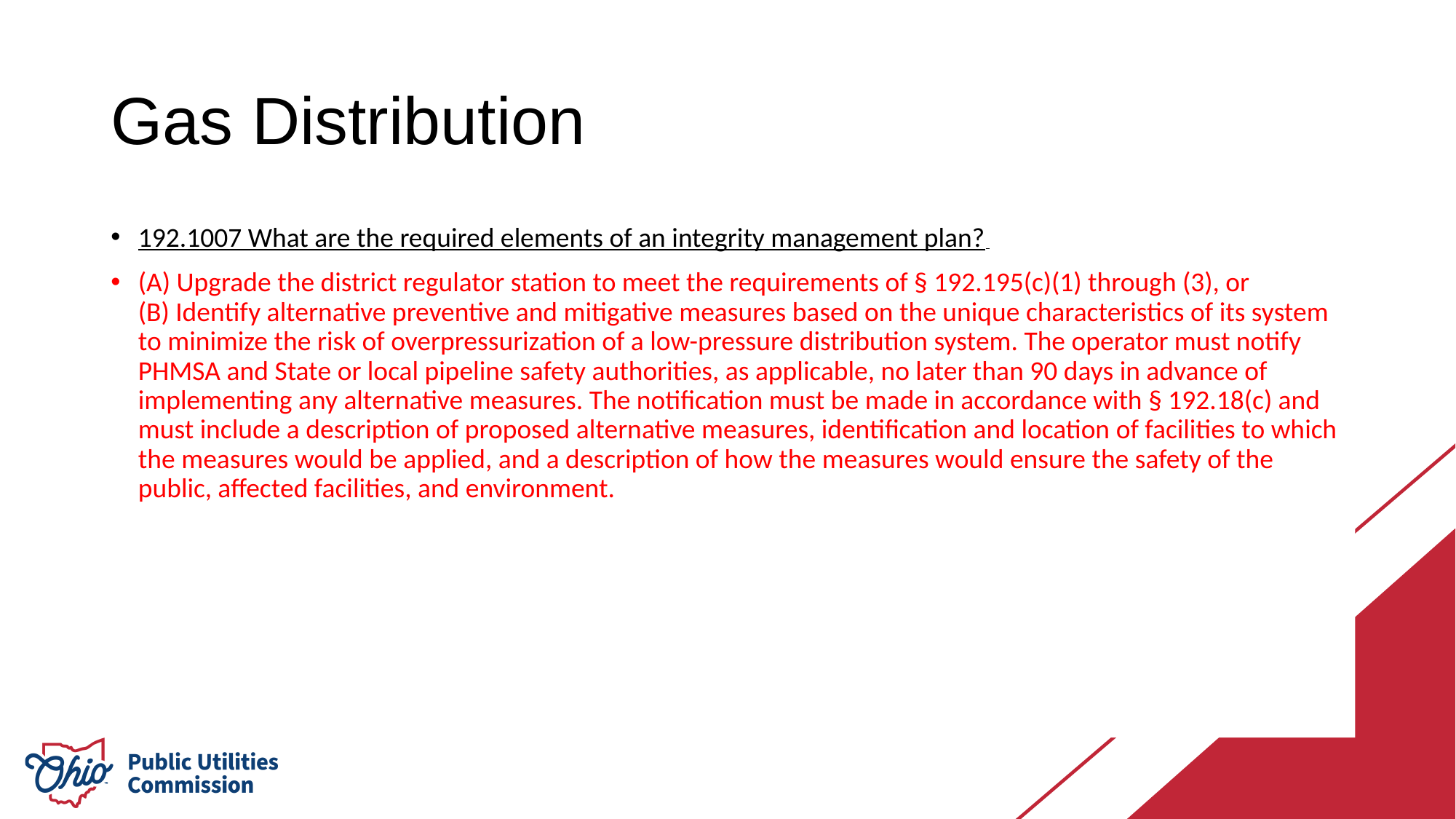

# Gas Distribution
192.1007 What are the required elements of an integrity management plan?
(A) Upgrade the district regulator station to meet the requirements of § 192.195(c)(1) through (3), or
(B) Identify alternative preventive and mitigative measures based on the unique characteristics of its system to minimize the risk of overpressurization of a low-pressure distribution system. The operator must notify PHMSA and State or local pipeline safety authorities, as applicable, no later than 90 days in advance of implementing any alternative measures. The notification must be made in accordance with § 192.18(c) and must include a description of proposed alternative measures, identification and location of facilities to which the measures would be applied, and a description of how the measures would ensure the safety of the public, affected facilities, and environment.